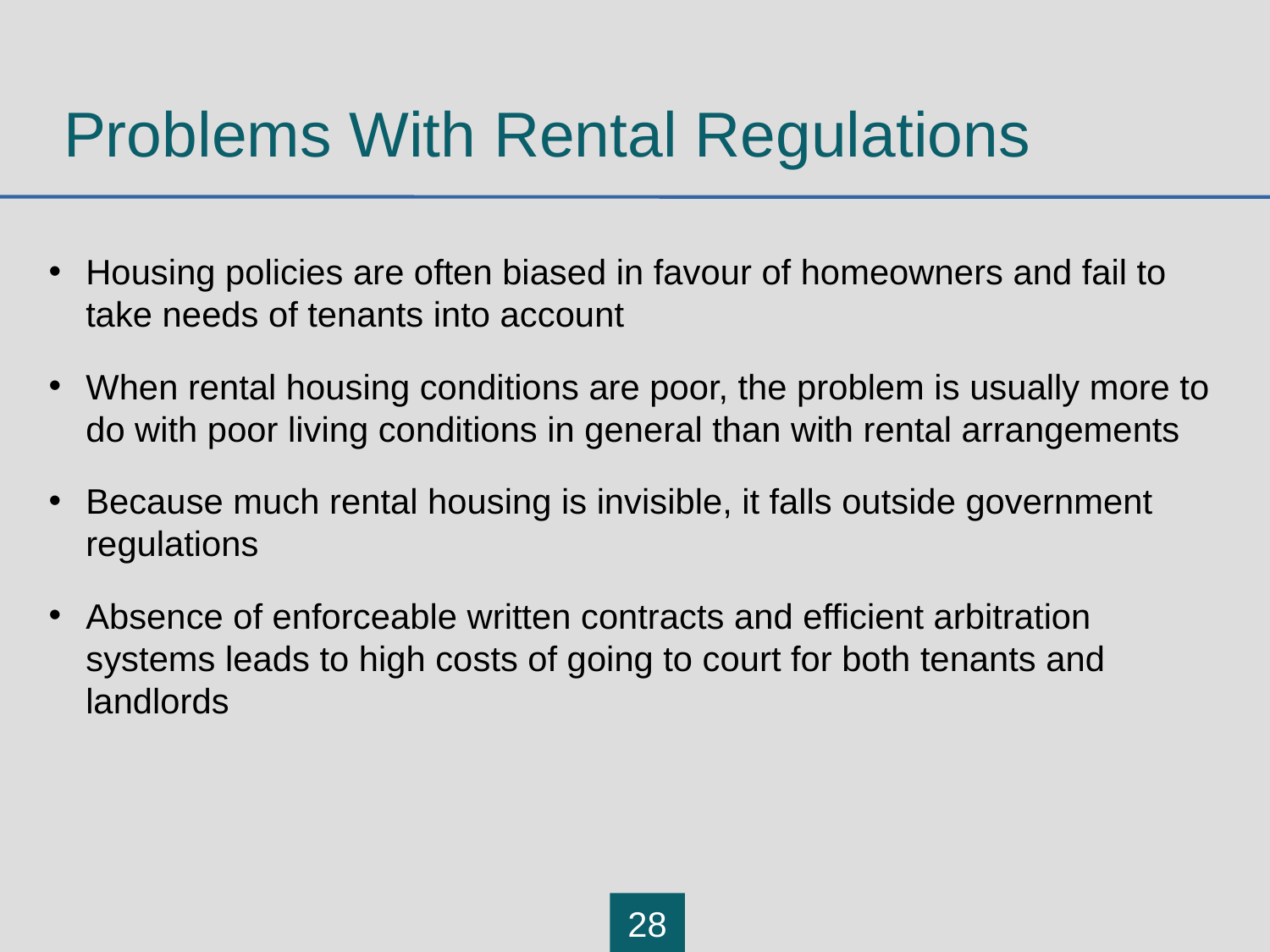

# Problems With Rental Regulations
Housing policies are often biased in favour of homeowners and fail to take needs of tenants into account
When rental housing conditions are poor, the problem is usually more to do with poor living conditions in general than with rental arrangements
Because much rental housing is invisible, it falls outside government regulations
Absence of enforceable written contracts and efficient arbitration systems leads to high costs of going to court for both tenants and landlords
28